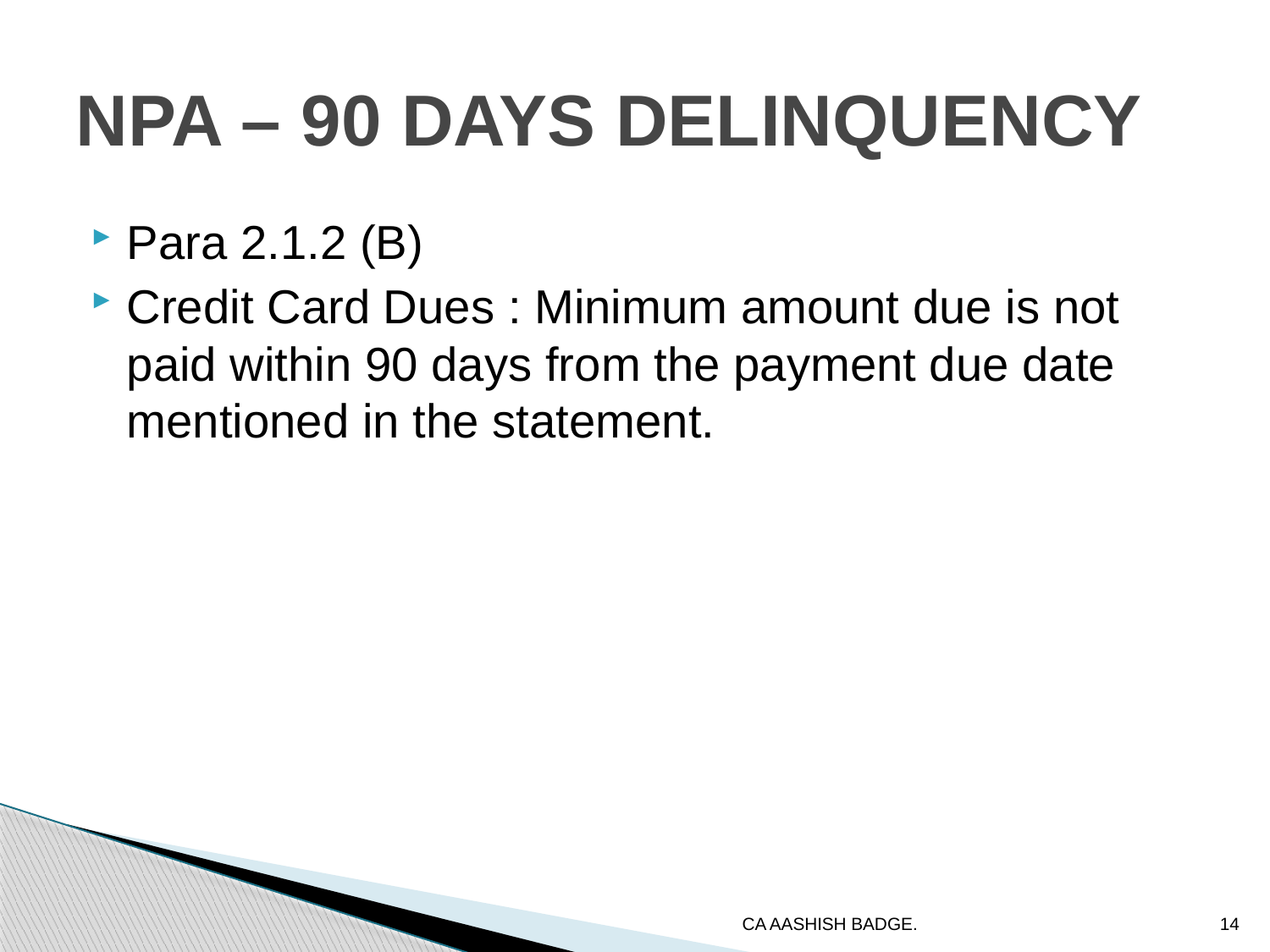

# NPA – 90 DAYS DELINQUENCY
Para 2.1.2 (B)
Credit Card Dues : Minimum amount due is not paid within 90 days from the payment due date mentioned in the statement.
CA AASHISH BADGE.
14